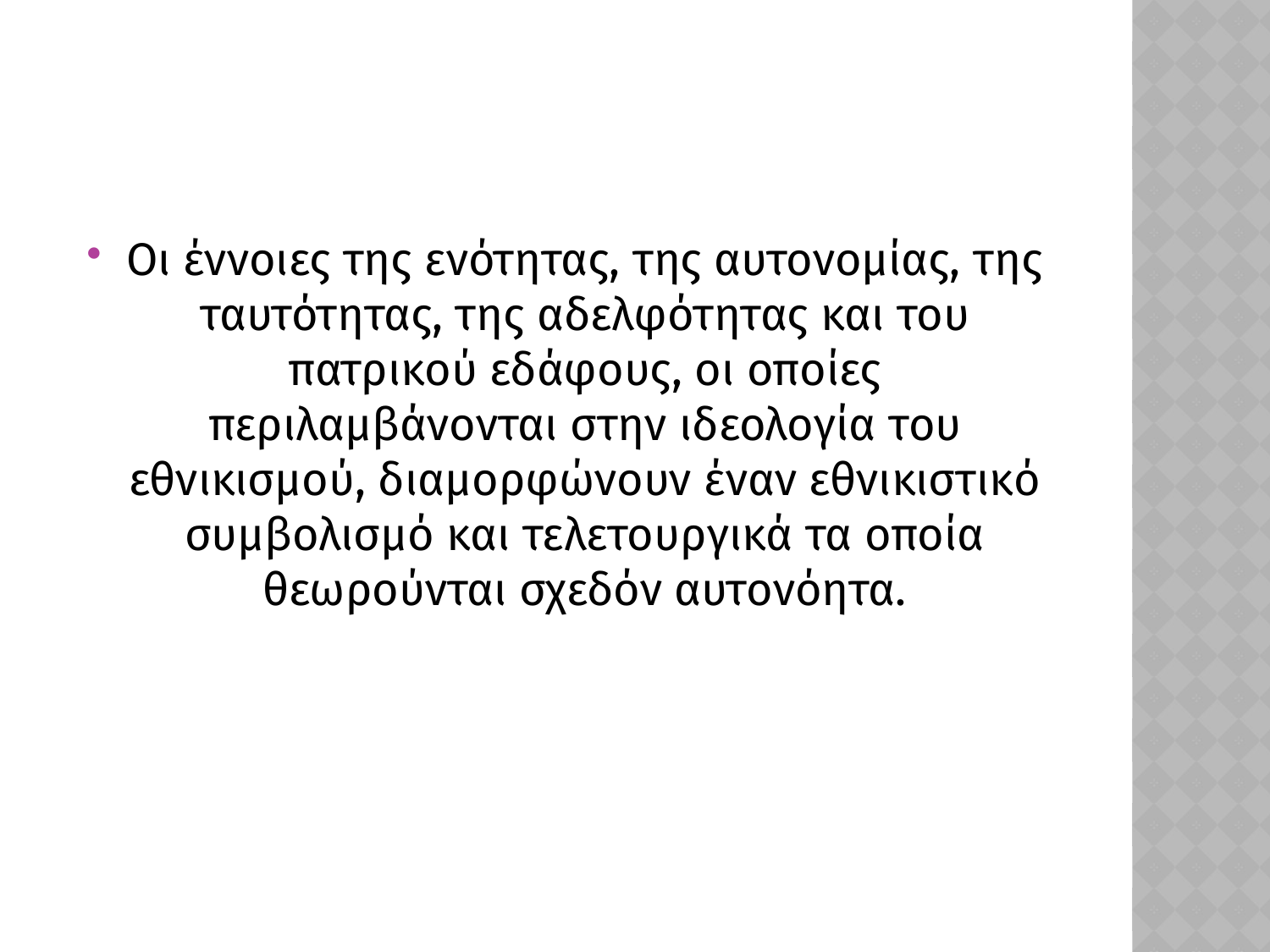

Οι έννοιες της ενότητας, της αυτονομίας, της ταυτότητας, της αδελφότητας και του πατρικού εδάφους, οι οποίες περιλαμβάνονται στην ιδεολογία του εθνικισμού, διαμορφώνουν έναν εθνικιστικό συμβολισμό και τελετουργικά τα οποία θεωρούνται σχεδόν αυτονόητα.